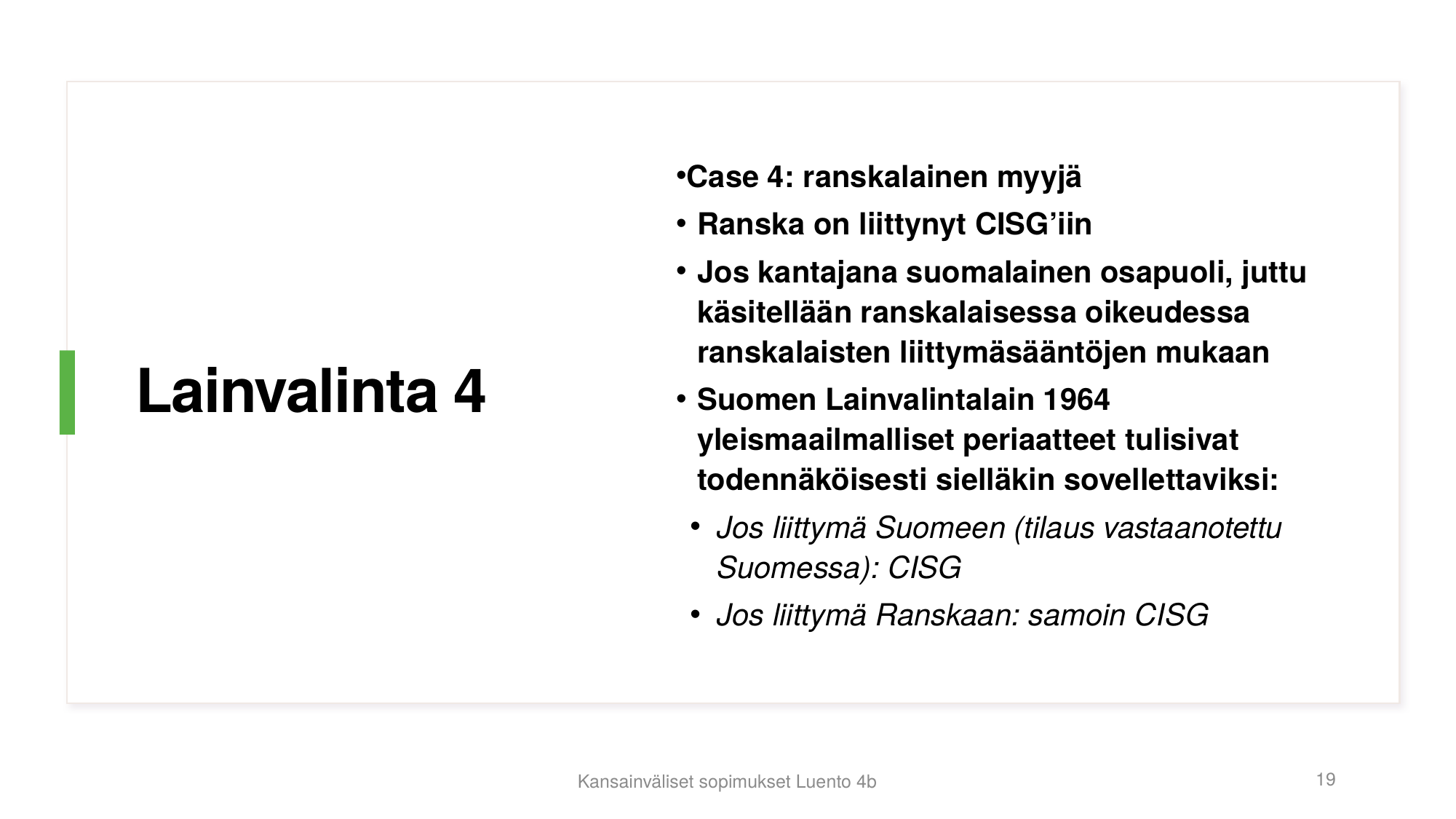

# Lainvalinta 4
Case 4: ranskalainen myyjä
Ranska on liittynyt CISG’iin
Jos kantajana suomalainen osapuoli, juttu käsitellään ranskalaisessa oikeudessa ranskalaisten liittymäsääntöjen mukaan
Suomen Lainvalintalain 1964 yleismaailmalliset periaatteet tulisivat todennäköisesti sielläkin sovellettaviksi:
Jos liittymä Suomeen (tilaus vastaanotettu Suomessa): CISG
Jos liittymä Ranskaan: samoin CISG

Kansainväliset sopimukset Luento 4b
19